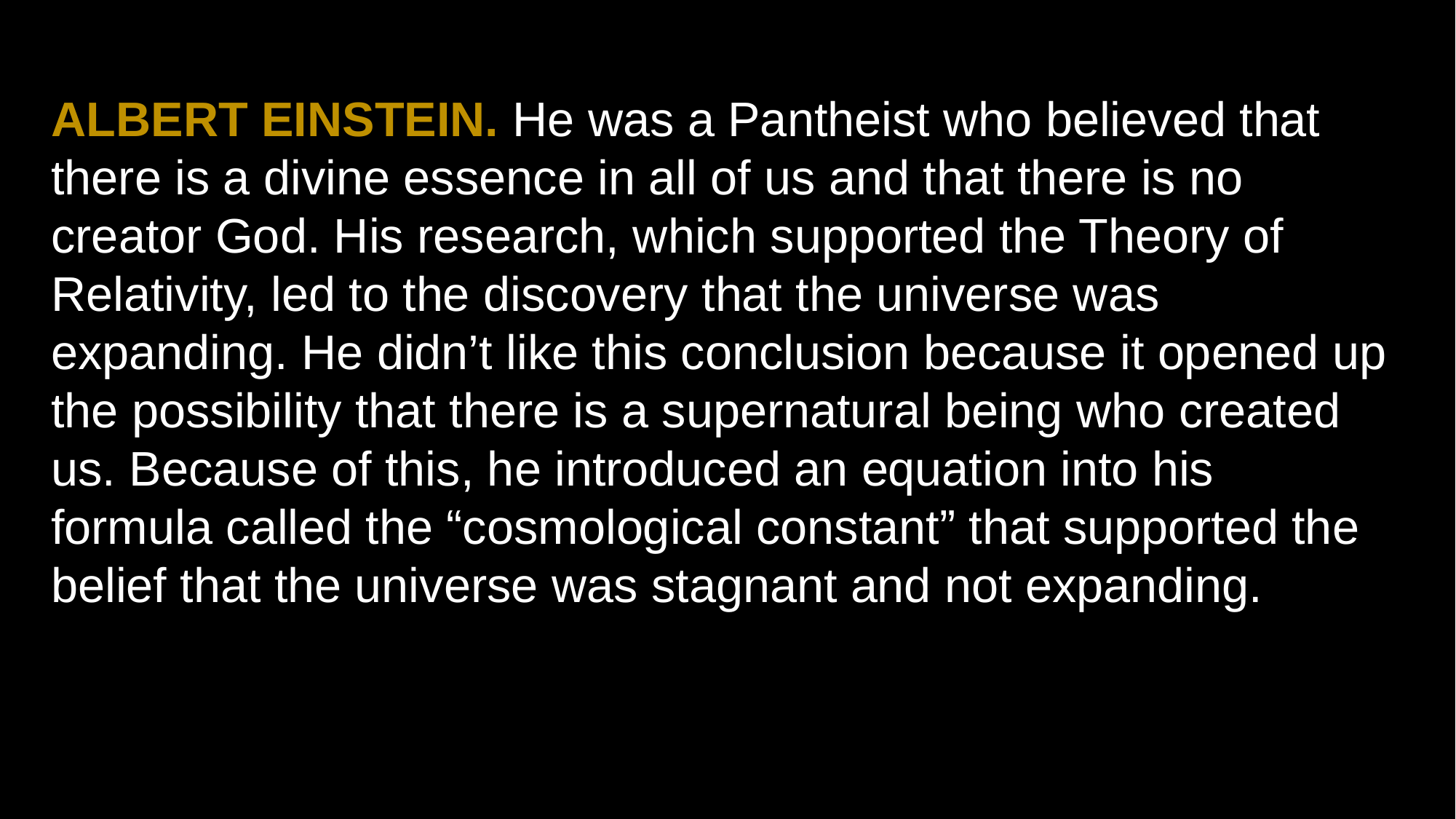

ALBERT EINSTEIN. He was a Pantheist who believed that there is a divine essence in all of us and that there is no creator God. His research, which supported the Theory of Relativity, led to the discovery that the universe was expanding. He didn’t like this conclusion because it opened up the possibility that there is a supernatural being who created us. Because of this, he introduced an equation into his formula called the “cosmological constant” that supported the belief that the universe was stagnant and not expanding.